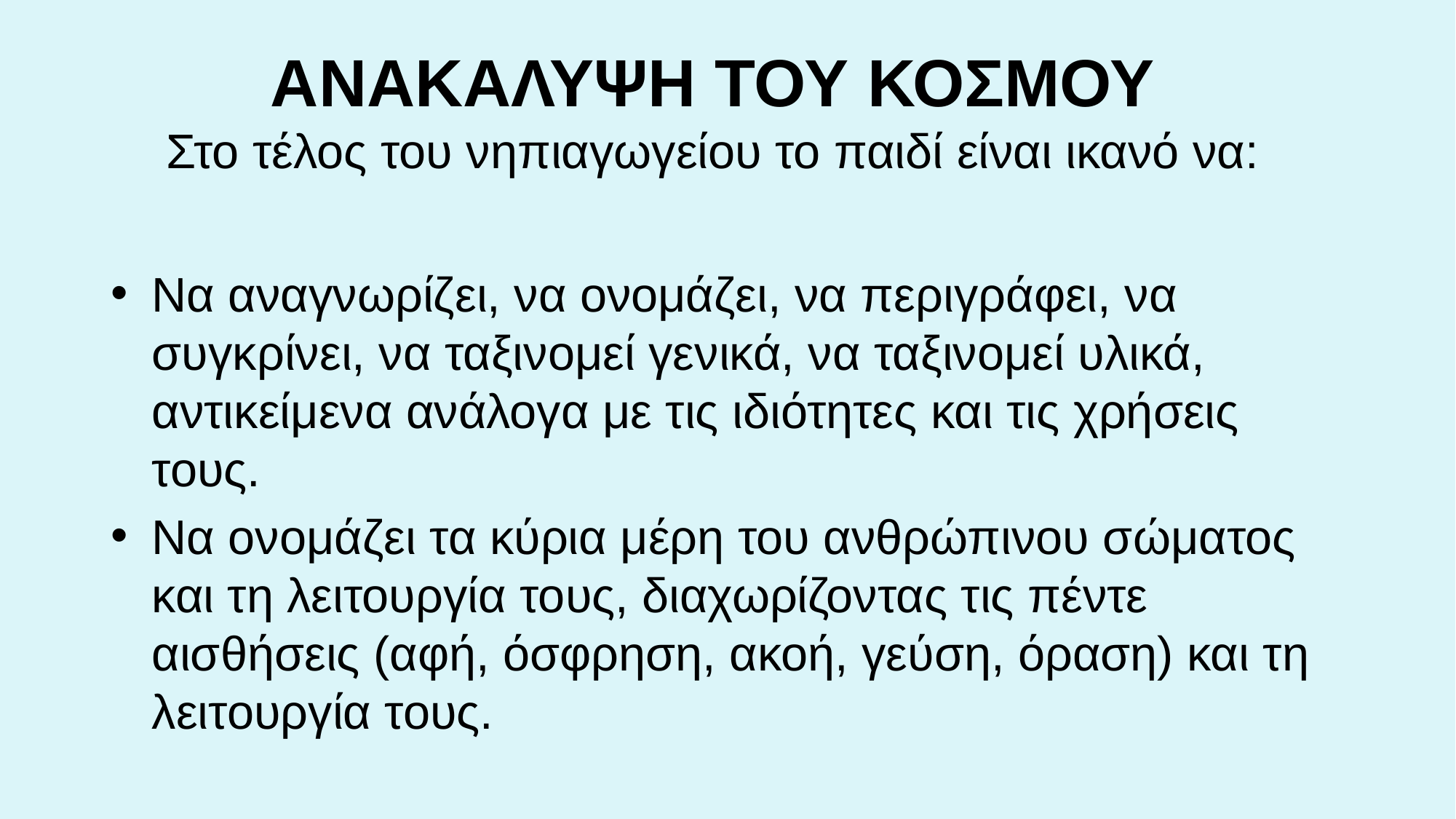

# ΑΝΑΚΑΛΥΨΗ ΤΟΥ ΚΟΣΜΟΥ Στο τέλος του νηπιαγωγείου το παιδί είναι ικανό να:
Να αναγνωρίζει, να ονομάζει, να περιγράφει, να συγκρίνει, να ταξινομεί γενικά, να ταξινομεί υλικά, αντικείμενα ανάλογα με τις ιδιότητες και τις χρήσεις τους.
Να ονομάζει τα κύρια μέρη του ανθρώπινου σώματος και τη λειτουργία τους, διαχωρίζοντας τις πέντε αισθήσεις (αφή, όσφρηση, ακοή, γεύση, όραση) και τη λειτουργία τους.